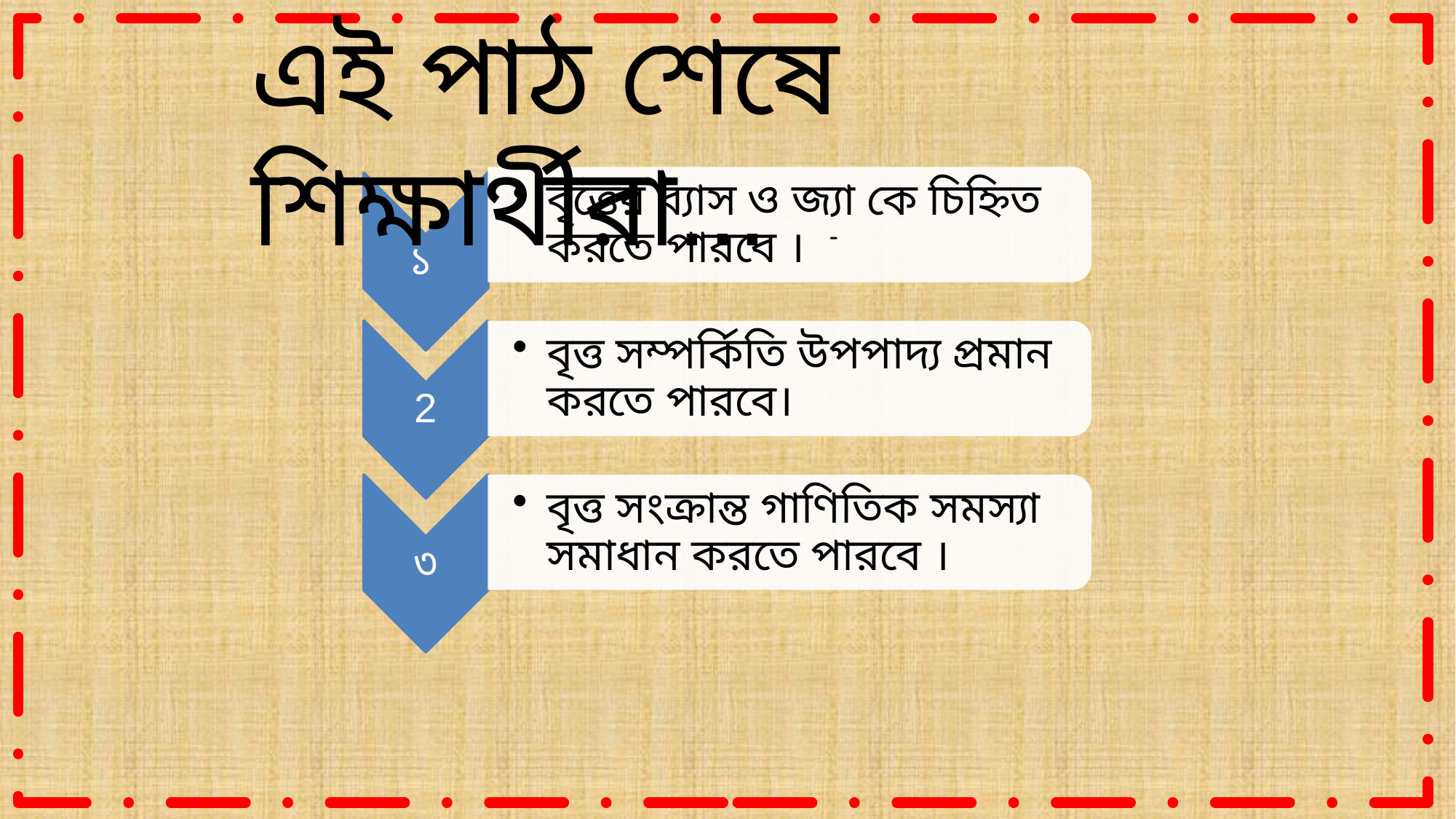

এই পাঠ শেষে শিক্ষার্থীরা...  -
১
বৃত্তের ব্যাস ও জ্যা কে চিহ্নিত  করতে পারবে ।
2
বৃত্ত সম্পর্কিতি উপপাদ্য প্রমান করতে পারবে।
৩
বৃত্ত সংক্রান্ত গাণিতিক সমস্যা সমাধান করতে পারবে ।